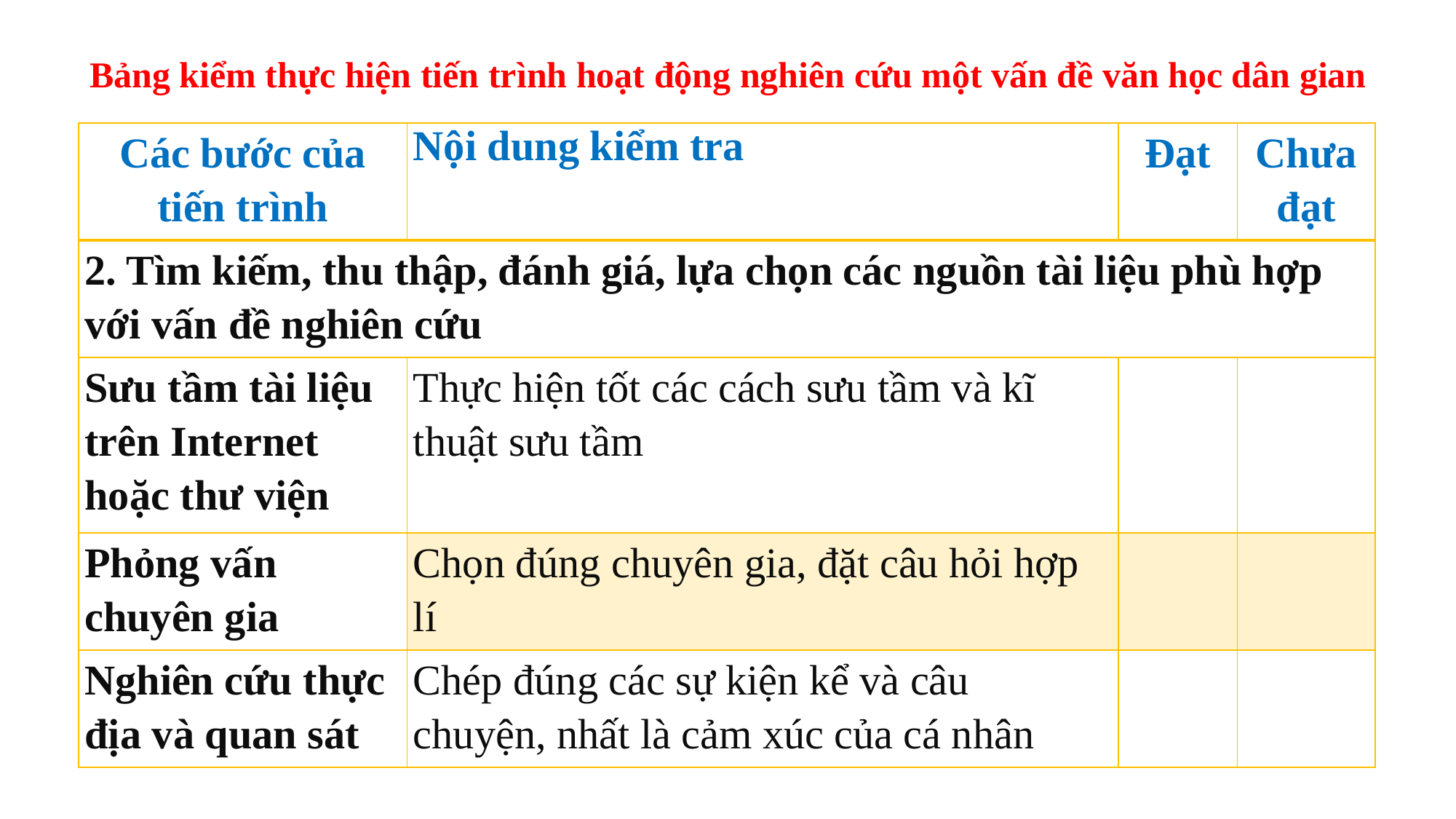

Bảng kiểm thực hiện tiến trình hoạt động nghiên cứu một vấn đề văn học dân gian
| Các bước của tiến trình | Nội dung kiểm tra | Đạt | Chưa đạt |
| --- | --- | --- | --- |
| 2. Tìm kiếm, thu thập, đánh giá, lựa chọn các nguồn tài liệu phù hợp với vấn đề nghiên cứu |  |  |  |
| Sưu tầm tài liệu trên Internet hoặc thư viện | Thực hiện tốt các cách sưu tầm và kĩ thuật sưu tầm |  |  |
| Phỏng vấn chuyên gia | Chọn đúng chuyên gia, đặt câu hỏi hợp lí |  |  |
| Nghiên cứu thực địa và quan sát | Chép đúng các sự kiện kể và câu chuyện, nhất là cảm xúc của cá nhân |  |  |